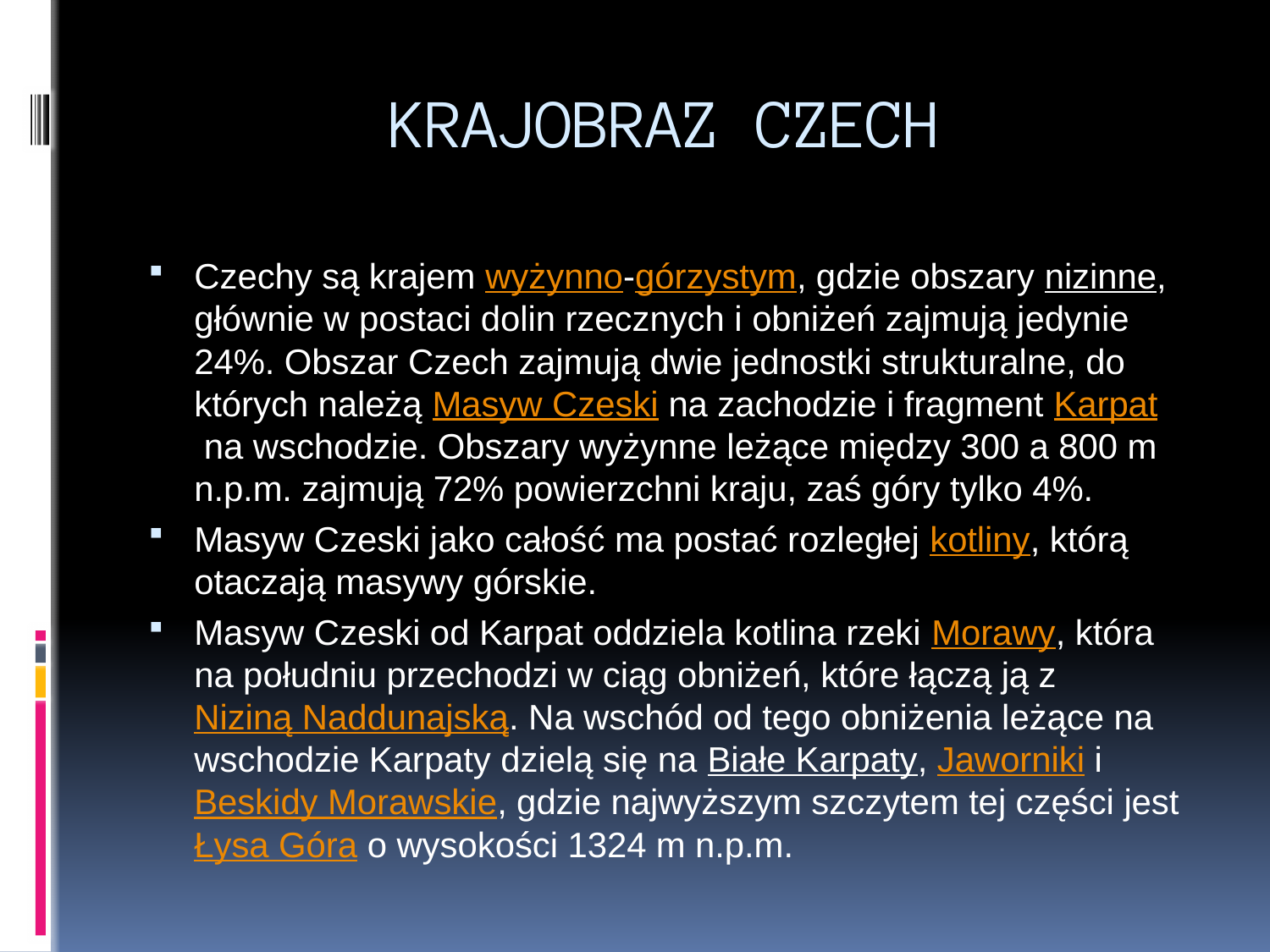

# KRAJOBRAZ CZECH
Czechy są krajem wyżynno-górzystym, gdzie obszary nizinne, głównie w postaci dolin rzecznych i obniżeń zajmują jedynie 24%. Obszar Czech zajmują dwie jednostki strukturalne, do których należą Masyw Czeski na zachodzie i fragment Karpat na wschodzie. Obszary wyżynne leżące między 300 a 800 m n.p.m. zajmują 72% powierzchni kraju, zaś góry tylko 4%.
Masyw Czeski jako całość ma postać rozległej kotliny, którą otaczają masywy górskie.
Masyw Czeski od Karpat oddziela kotlina rzeki Morawy, która na południu przechodzi w ciąg obniżeń, które łączą ją z Niziną Naddunajską. Na wschód od tego obniżenia leżące na wschodzie Karpaty dzielą się na Białe Karpaty, Jaworniki i Beskidy Morawskie, gdzie najwyższym szczytem tej części jest Łysa Góra o wysokości 1324 m n.p.m.